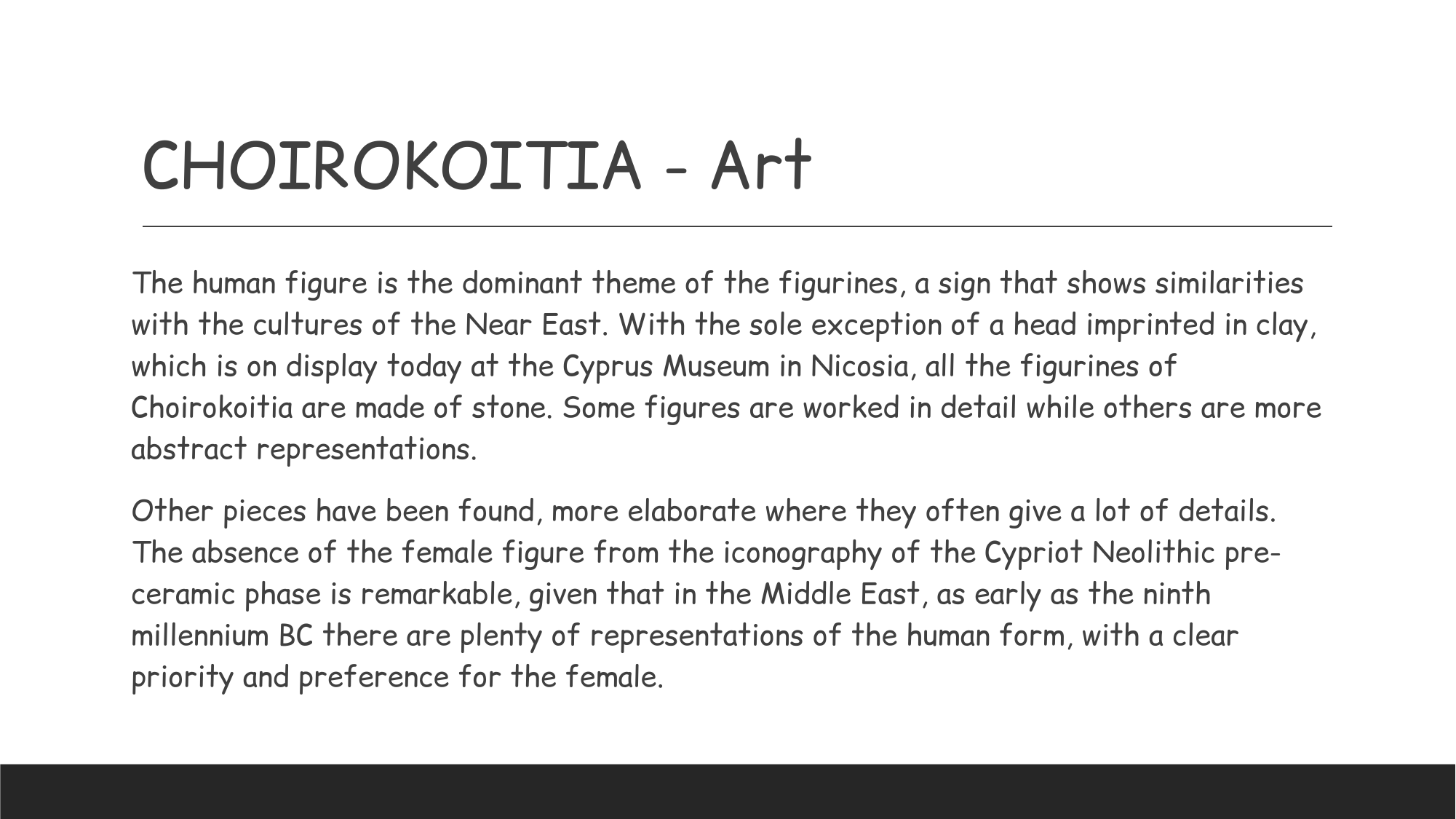

# CHOIROKOITIA - Art
The human figure is the dominant theme of the figurines, a sign that shows similarities with the cultures of the Near East. With the sole exception of a head imprinted in clay, which is on display today at the Cyprus Museum in Nicosia, all the figurines of Choirokoitia are made of stone. Some figures are worked in detail while others are more abstract representations.
Other pieces have been found, more elaborate where they often give a lot of details. The absence of the female figure from the iconography of the Cypriot Neolithic pre-ceramic phase is remarkable, given that in the Middle East, as early as the ninth millennium BC there are plenty of representations of the human form, with a clear priority and preference for the female.